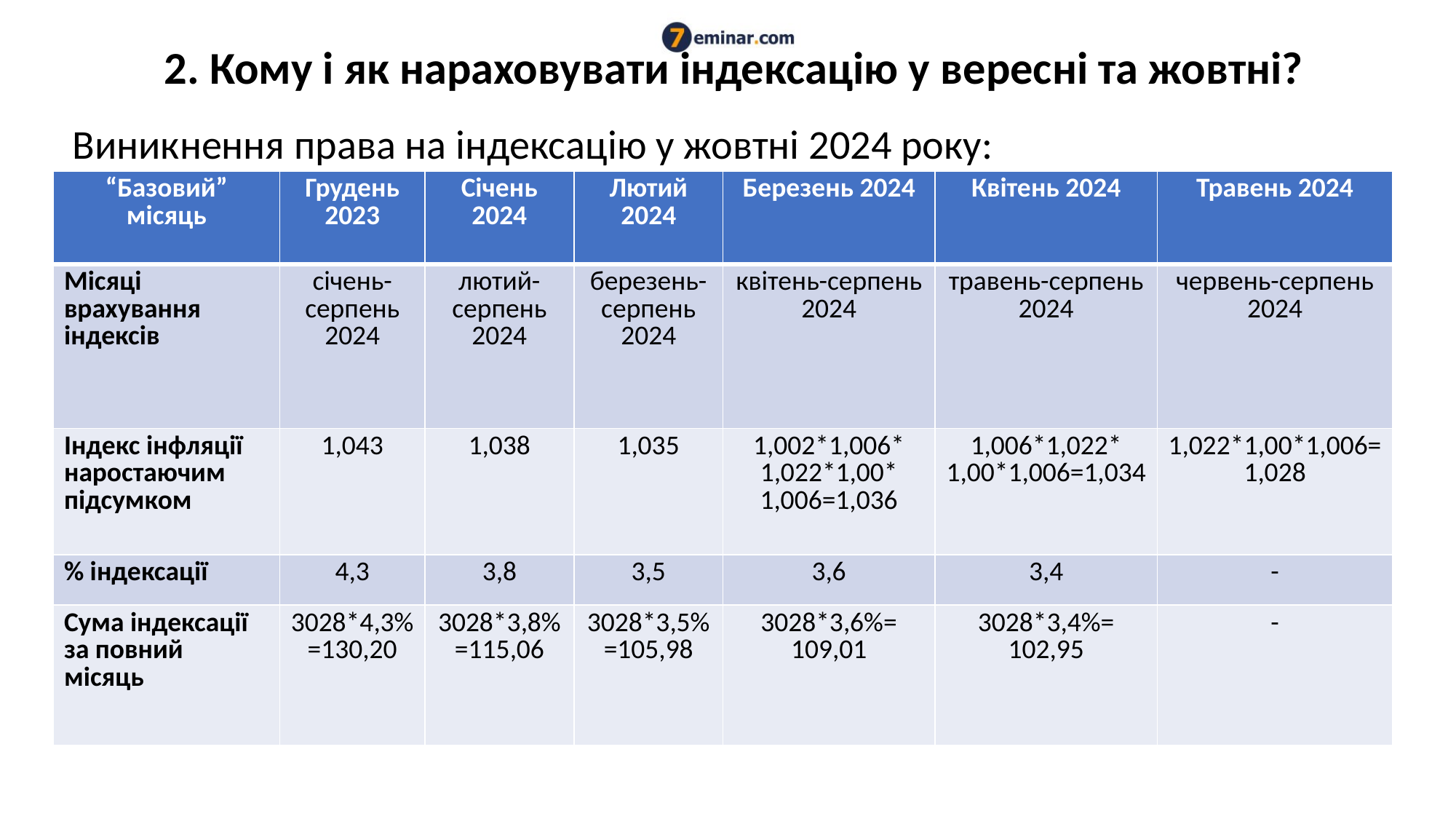

# 2. Кому і як нараховувати індексацію у вересні та жовтні?
Виникнення права на індексацію у жовтні 2024 року:

| “Базовий” місяць | Грудень 2023 | Січень 2024 | Лютий 2024 | Березень 2024 | Квітень 2024 | Травень 2024 |
| --- | --- | --- | --- | --- | --- | --- |
| Місяці врахування індексів | січень-серпень 2024 | лютий-серпень 2024 | березень-серпень 2024 | квітень-серпень 2024 | травень-серпень 2024 | червень-серпень 2024 |
| Індекс інфляції наростаючим підсумком | 1,043 | 1,038 | 1,035 | 1,002\*1,006\* 1,022\*1,00\* 1,006=1,036 | 1,006\*1,022\* 1,00\*1,006=1,034 | 1,022\*1,00\*1,006=1,028 |
| % індексації | 4,3 | 3,8 | 3,5 | 3,6 | 3,4 | - |
| Сума індексації за повний місяць | 3028\*4,3%=130,20 | 3028\*3,8%=115,06 | 3028\*3,5%=105,98 | 3028\*3,6%= 109,01 | 3028\*3,4%= 102,95 | - |
33